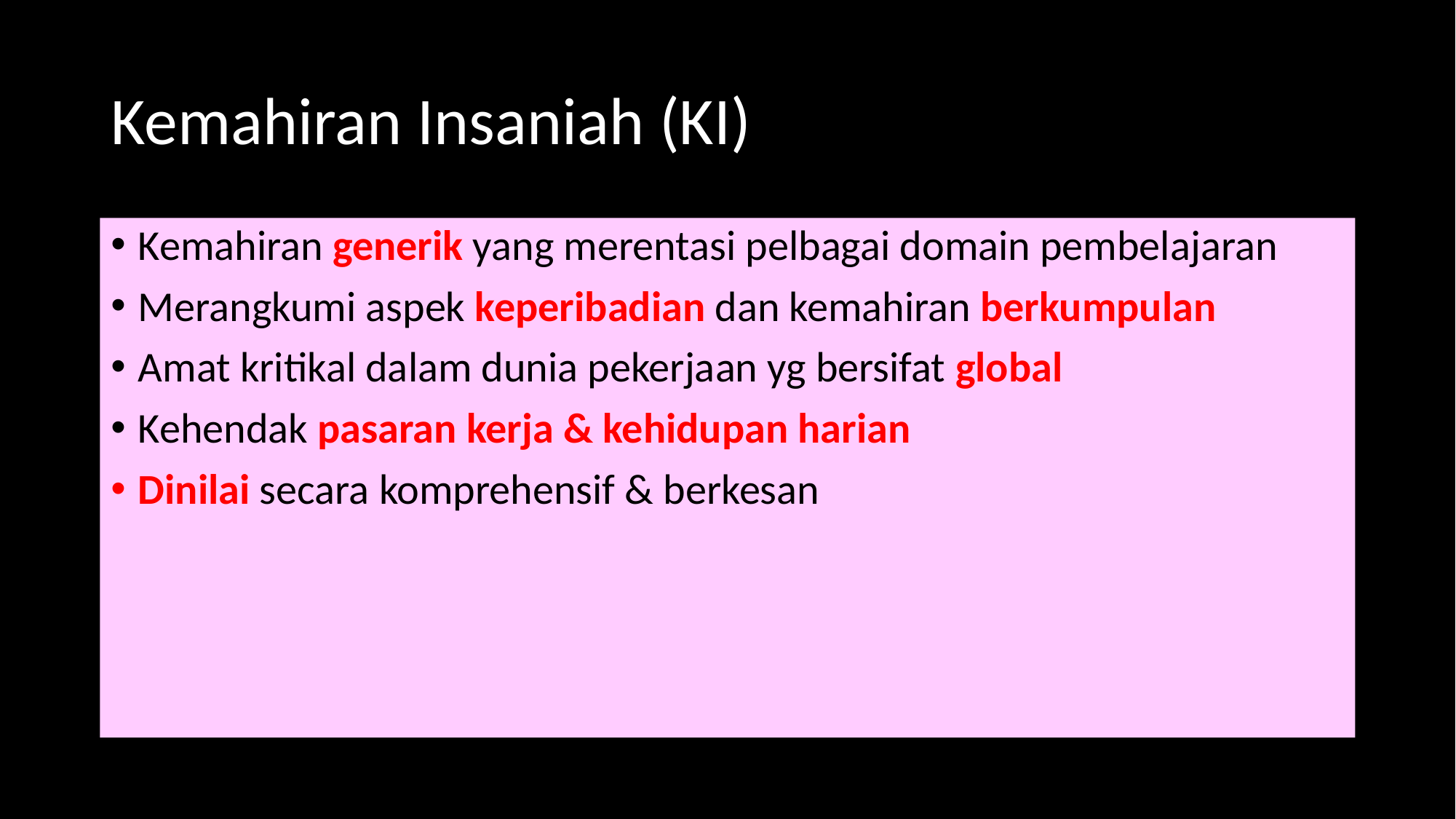

# Kemahiran Insaniah (KI)
Kemahiran generik yang merentasi pelbagai domain pembelajaran
Merangkumi aspek keperibadian dan kemahiran berkumpulan
Amat kritikal dalam dunia pekerjaan yg bersifat global
Kehendak pasaran kerja & kehidupan harian
Dinilai secara komprehensif & berkesan